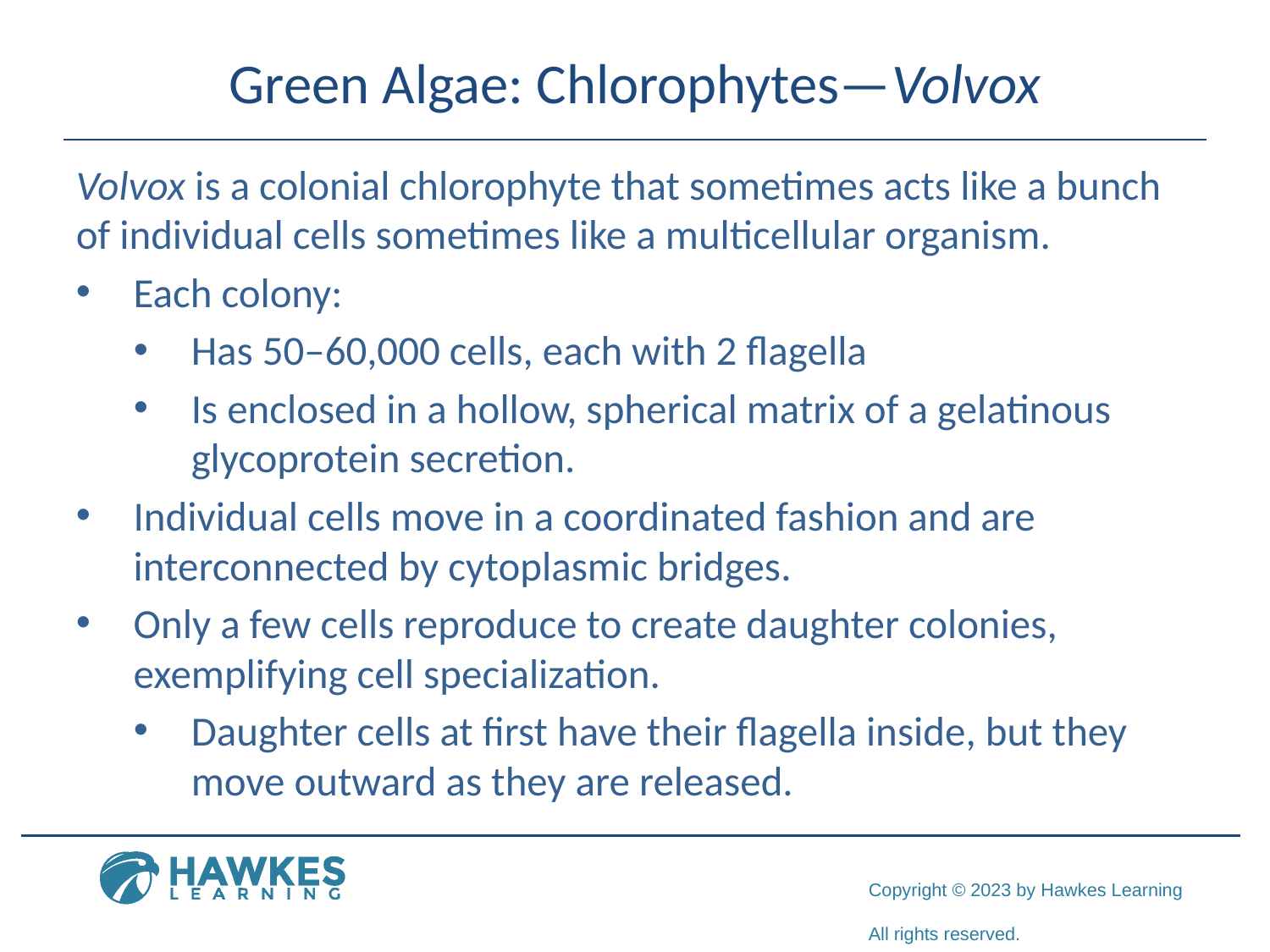

# Green Algae: Chlorophytes—Volvox
Volvox is a colonial chlorophyte that sometimes acts like a bunch of individual cells sometimes like a multicellular organism.
Each colony:
Has 50–60,000 cells, each with 2 flagella
Is enclosed in a hollow, spherical matrix of a gelatinous glycoprotein secretion.
Individual cells move in a coordinated fashion and are interconnected by cytoplasmic bridges.
Only a few cells reproduce to create daughter colonies, exemplifying cell specialization.
Daughter cells at first have their flagella inside, but they move outward as they are released.